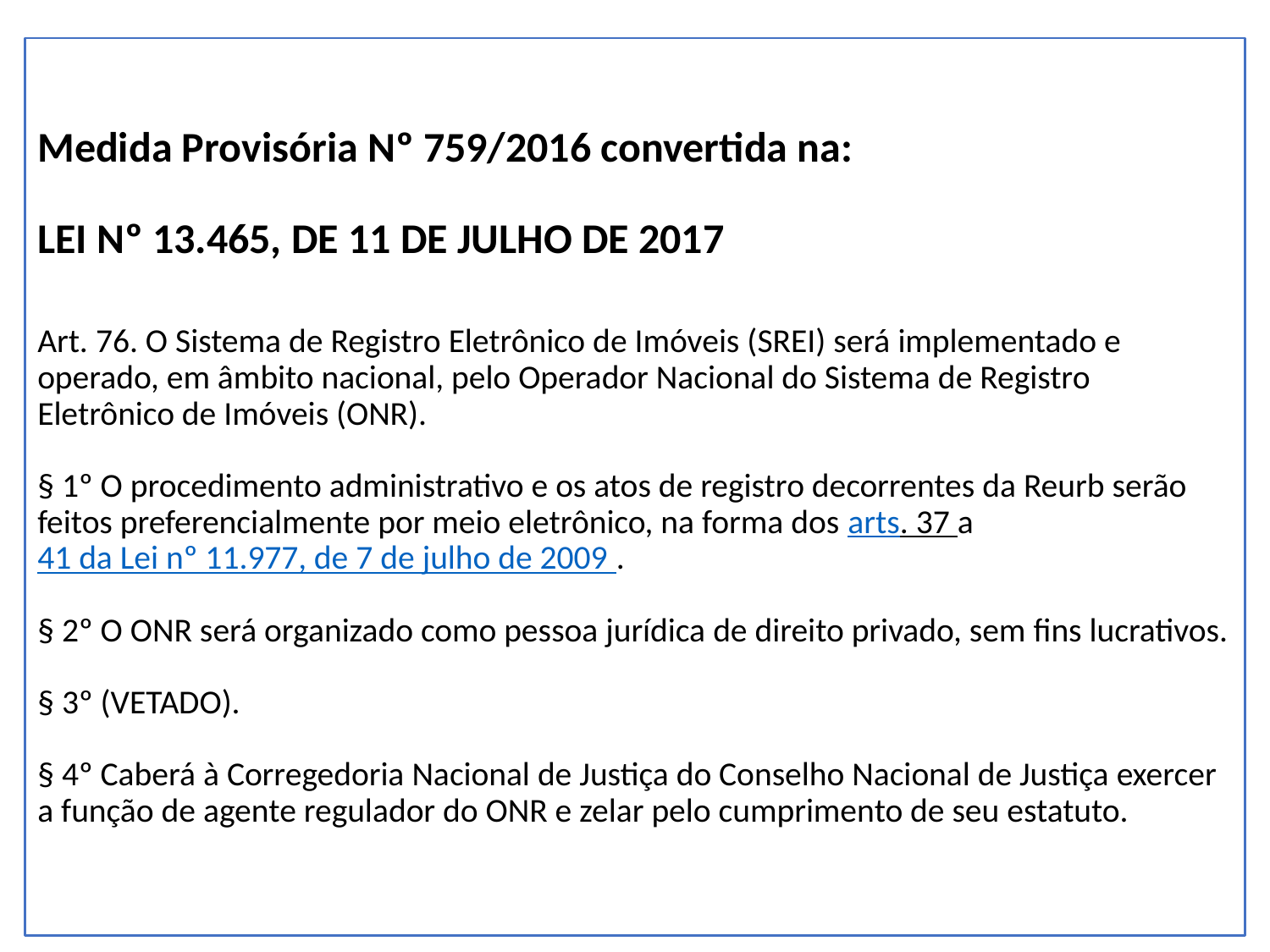

# Medida Provisória Nº 759/2016 convertida na: LEI Nº 13.465, DE 11 DE JULHO DE 2017 Art. 76. O Sistema de Registro Eletrônico de Imóveis (SREI) será implementado e operado, em âmbito nacional, pelo Operador Nacional do Sistema de Registro Eletrônico de Imóveis (ONR). § 1º O procedimento administrativo e os atos de registro decorrentes da Reurb serão feitos preferencialmente por meio eletrônico, na forma dos arts. 37 a 41 da Lei nº 11.977, de 7 de julho de 2009 . § 2º O ONR será organizado como pessoa jurídica de direito privado, sem fins lucrativos. § 3º (VETADO). § 4º Caberá à Corregedoria Nacional de Justiça do Conselho Nacional de Justiça exercer a função de agente regulador do ONR e zelar pelo cumprimento de seu estatuto.